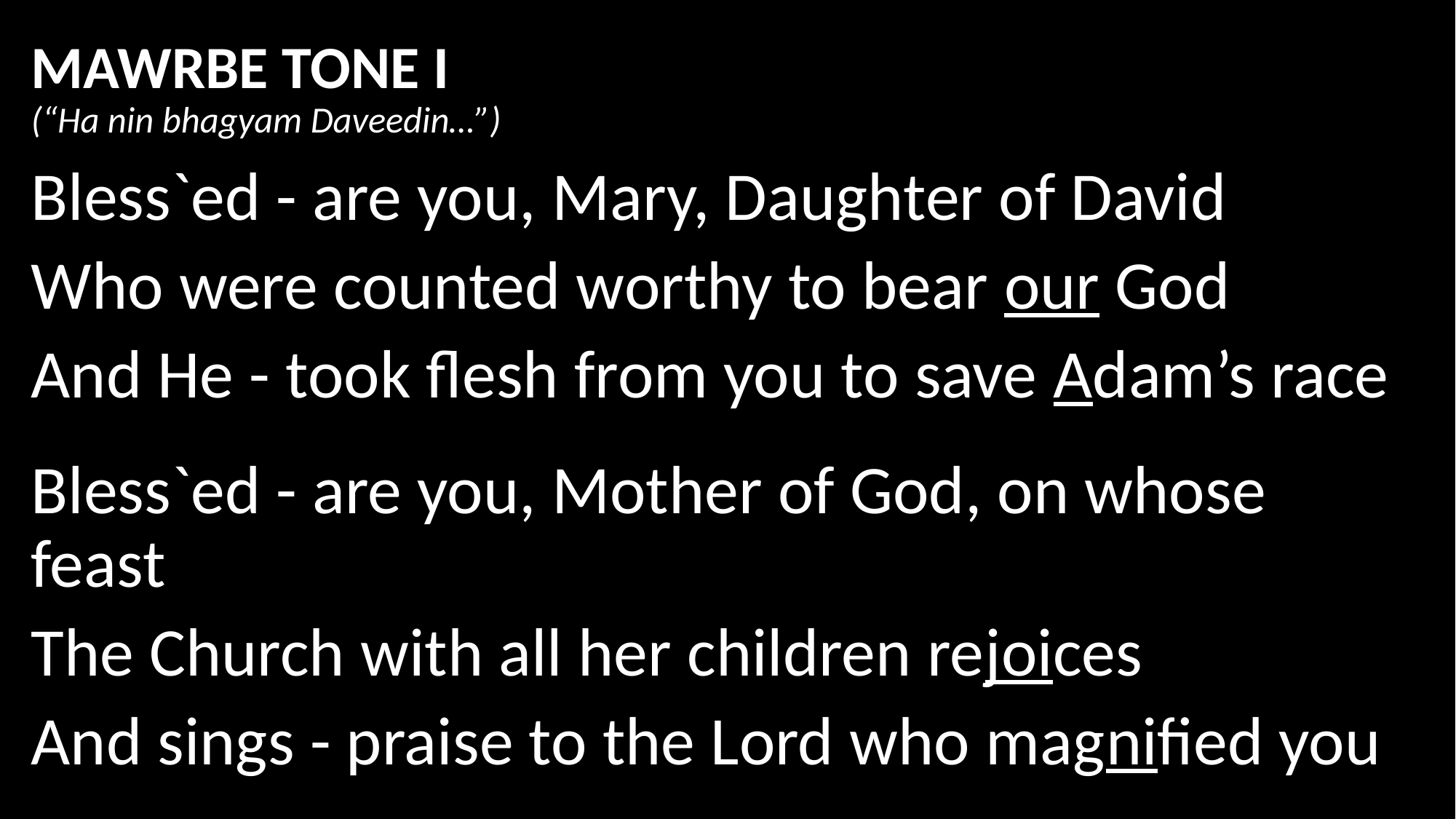

# MAWRBE TONE I (“Ha nin bhagyam Daveedin…”)
Bless`ed - are you, Mary, Daughter of David
Who were counted worthy to bear our God
And He - took flesh from you to save Adam’s race

Bless`ed - are you, Mother of God, on whose feast
The Church with all her children rejoices
And sings - praise to the Lord who magnified you